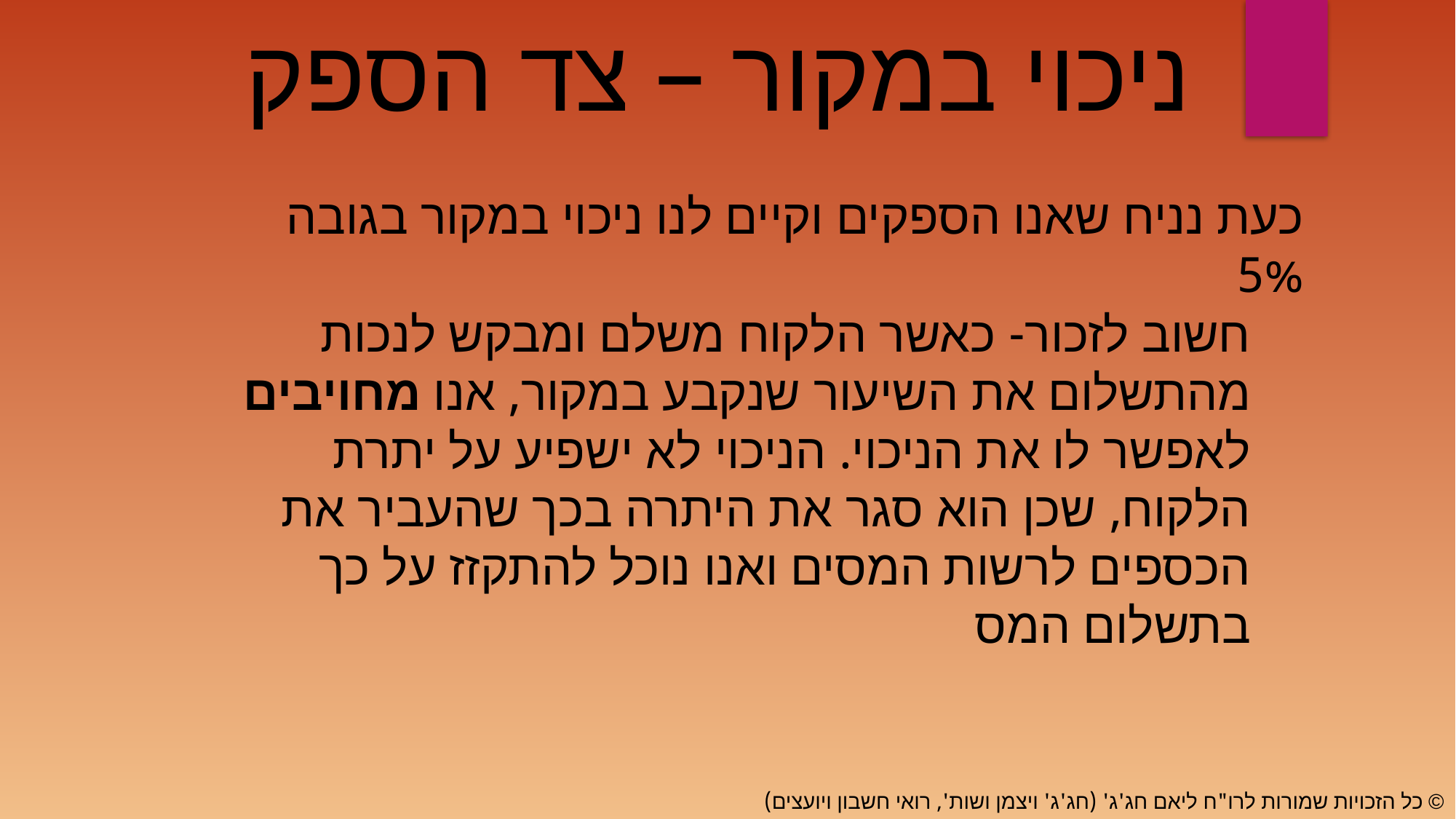

ניכוי במקור – צד הספק
כעת נניח שאנו הספקים וקיים לנו ניכוי במקור בגובה 5%
חשוב לזכור- כאשר הלקוח משלם ומבקש לנכות מהתשלום את השיעור שנקבע במקור, אנו מחויבים לאפשר לו את הניכוי. הניכוי לא ישפיע על יתרת הלקוח, שכן הוא סגר את היתרה בכך שהעביר את הכספים לרשות המסים ואנו נוכל להתקזז על כך בתשלום המס
© כל הזכויות שמורות לרו"ח ליאם חג'ג' (חג'ג' ויצמן ושות', רואי חשבון ויועצים)